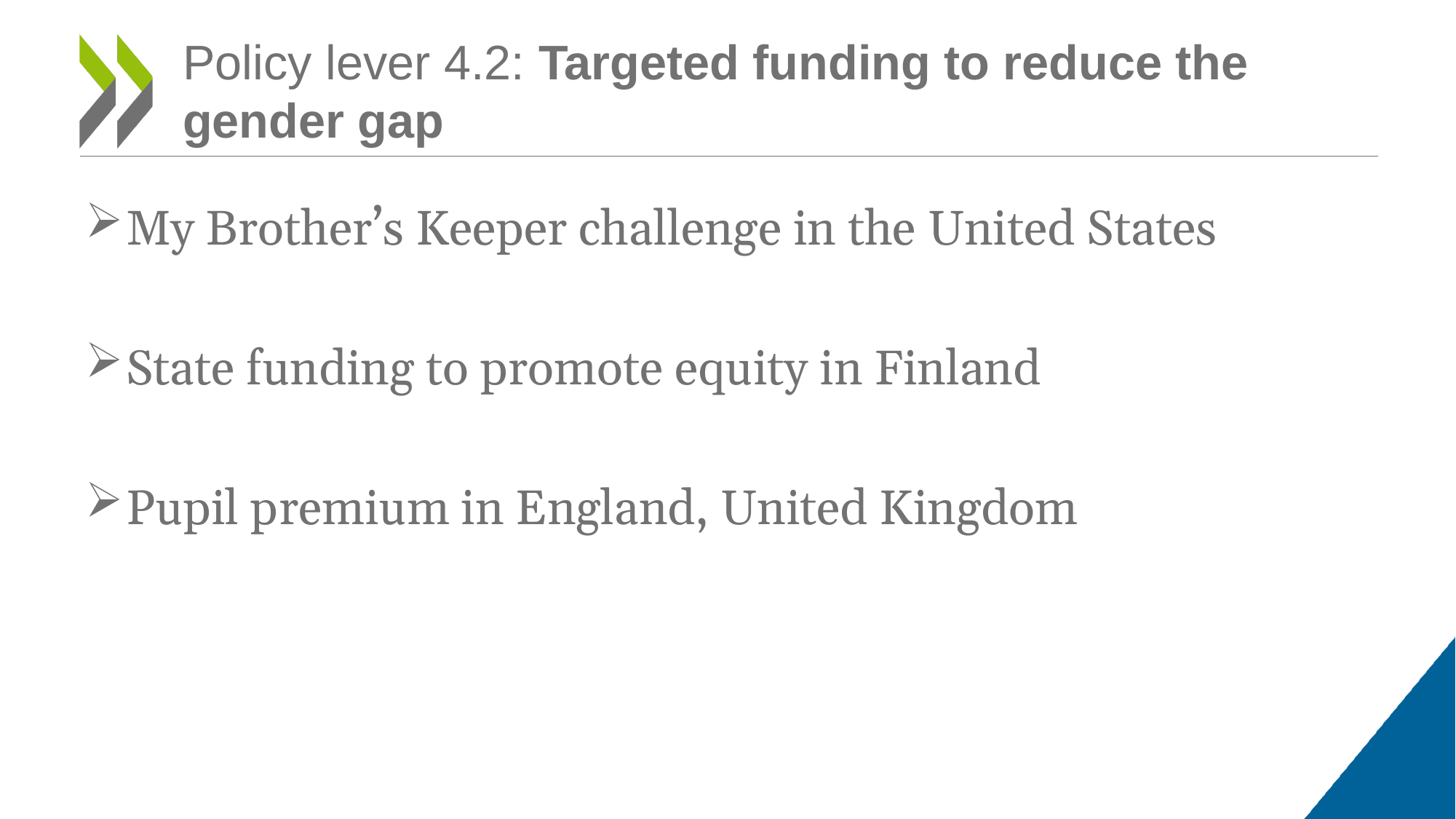

# Policy lever 4.2: Targeted funding to reduce the gender gap
My Brother’s Keeper challenge in the United States

State funding to promote equity in Finland

Pupil premium in England, United Kingdom